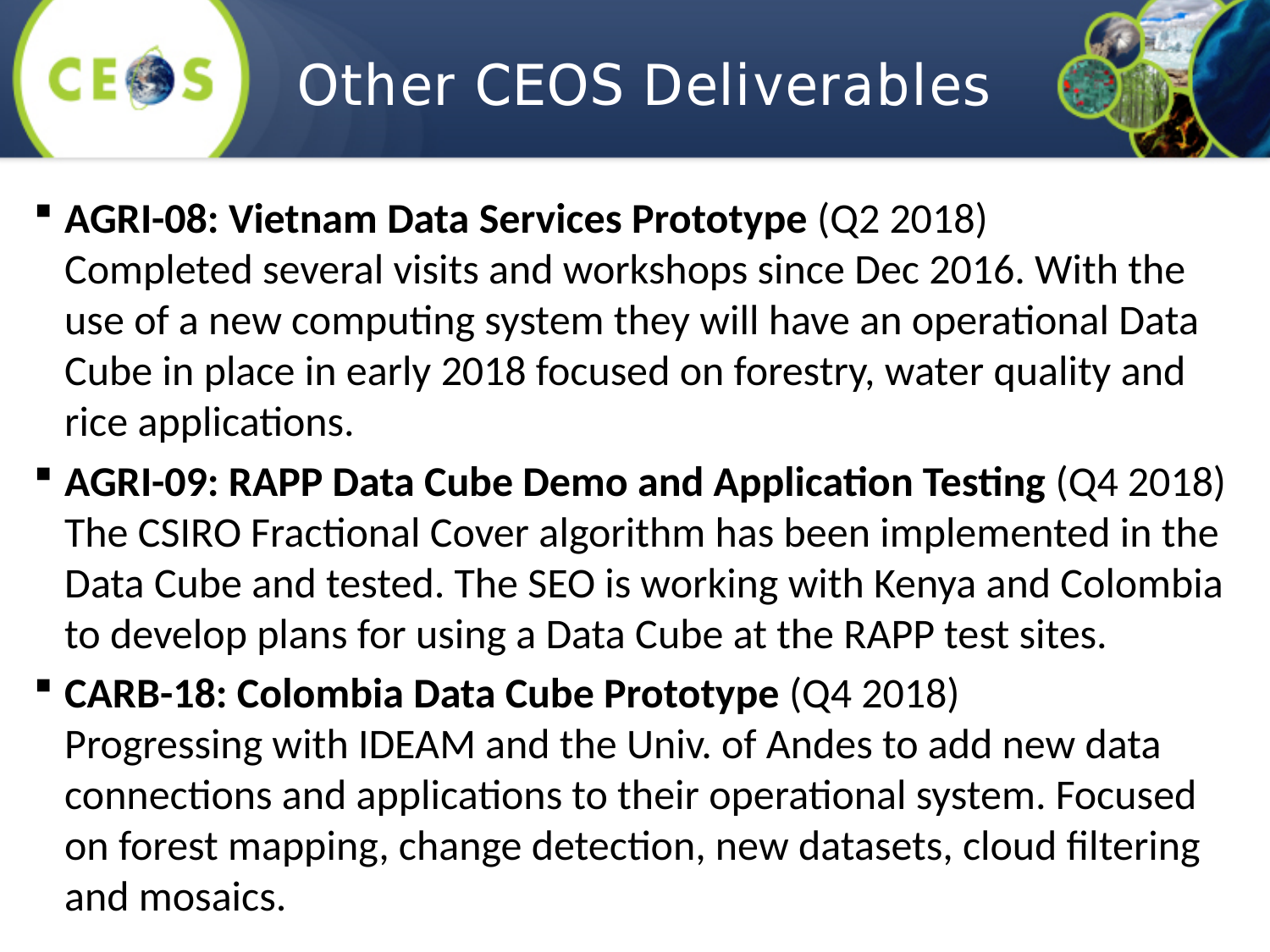

# Other CEOS Deliverables
AGRI-08: Vietnam Data Services Prototype (Q2 2018)
Completed several visits and workshops since Dec 2016. With the use of a new computing system they will have an operational Data Cube in place in early 2018 focused on forestry, water quality and rice applications.
AGRI-09: RAPP Data Cube Demo and Application Testing (Q4 2018)
The CSIRO Fractional Cover algorithm has been implemented in the Data Cube and tested. The SEO is working with Kenya and Colombia to develop plans for using a Data Cube at the RAPP test sites.
CARB-18: Colombia Data Cube Prototype (Q4 2018)
Progressing with IDEAM and the Univ. of Andes to add new data connections and applications to their operational system. Focused on forest mapping, change detection, new datasets, cloud filtering and mosaics.